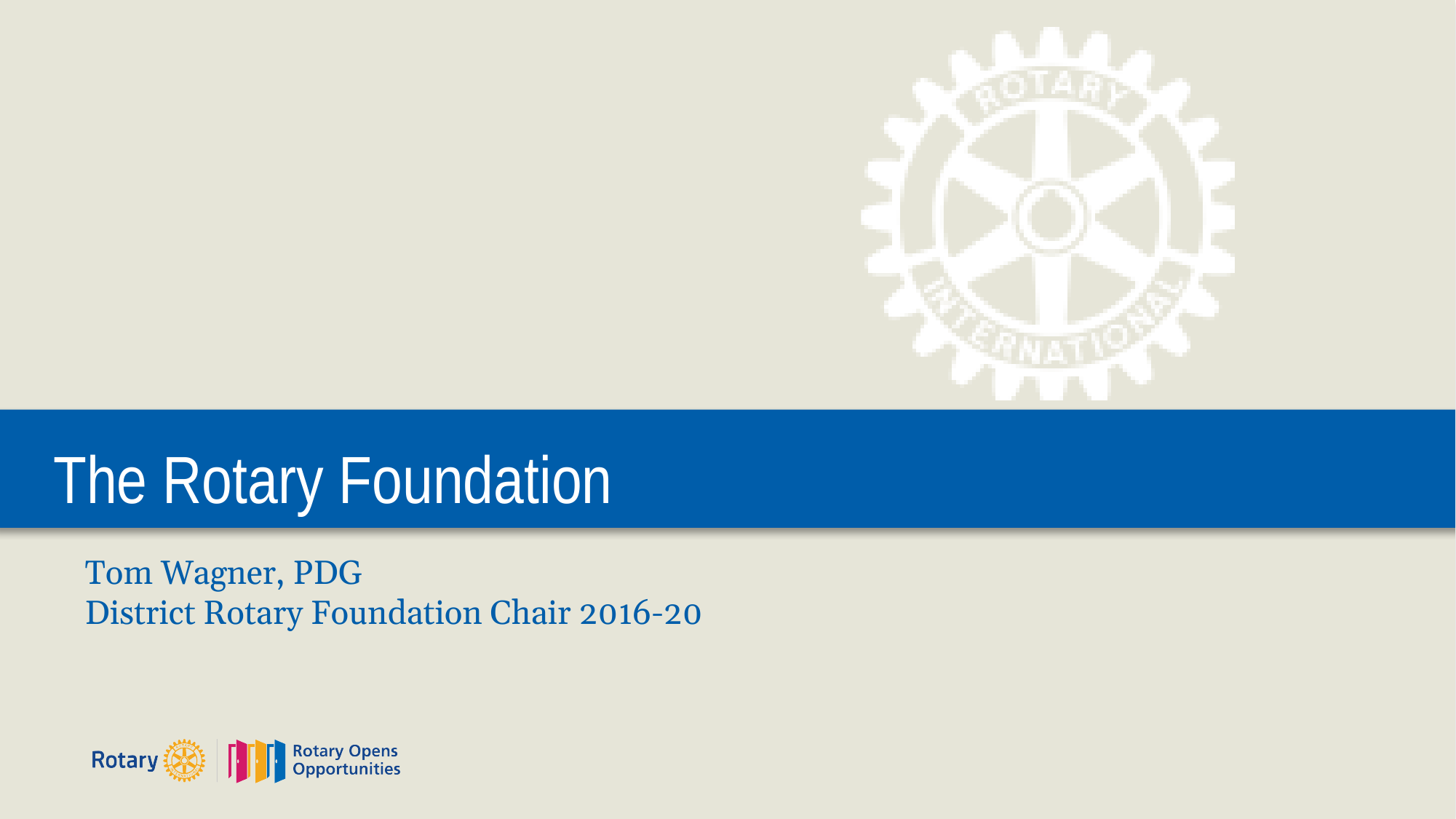

# The Rotary Foundation
Tom Wagner, PDG
District Rotary Foundation Chair 2016-20